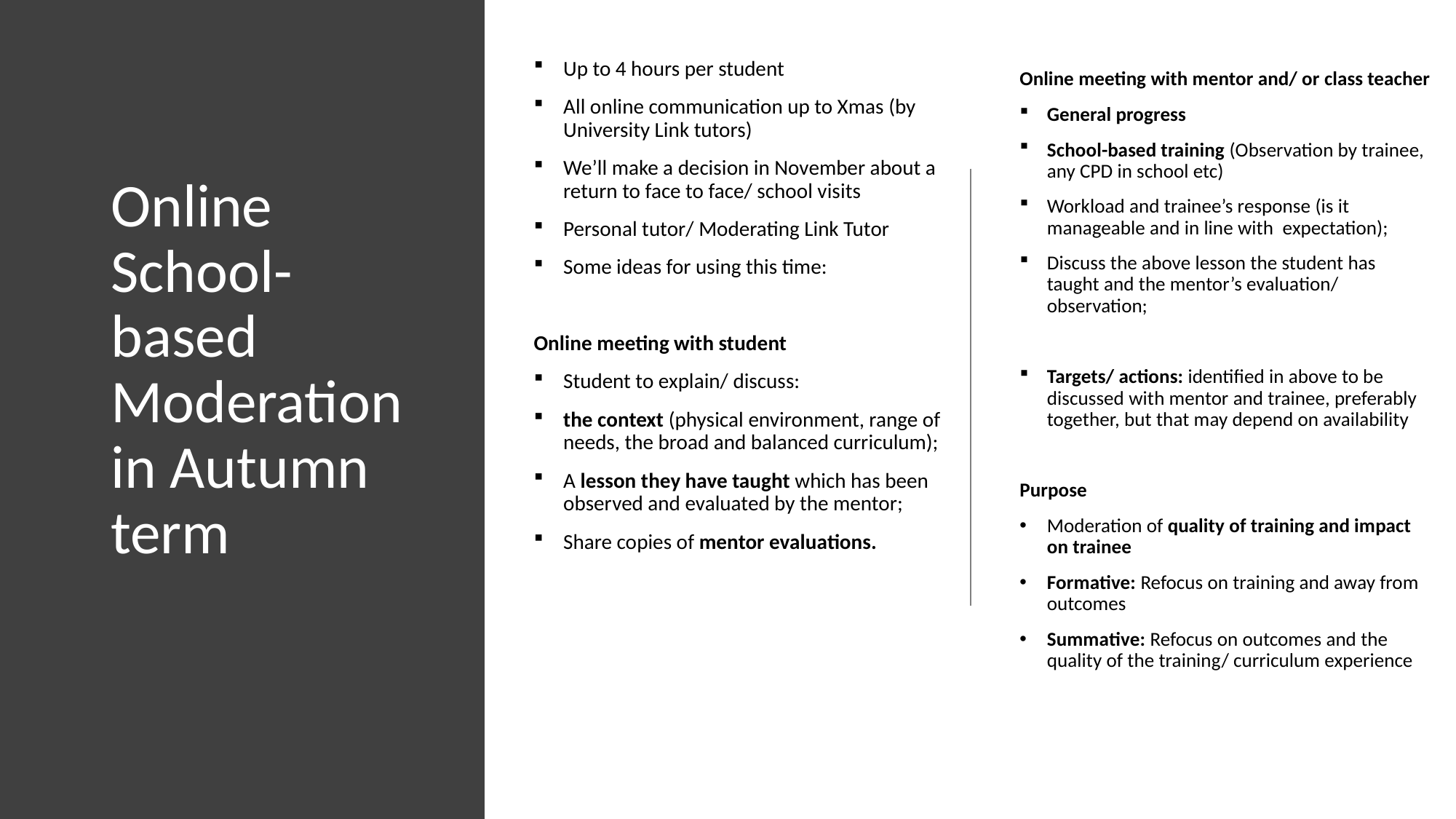

Up to 4 hours per student
All online communication up to Xmas (by University Link tutors)
We’ll make a decision in November about a return to face to face/ school visits
Personal tutor/ Moderating Link Tutor
Some ideas for using this time:

Online meeting with student
Student to explain/ discuss:
the context (physical environment, range of needs, the broad and balanced curriculum);
A lesson they have taught which has been observed and evaluated by the mentor;
Share copies of mentor evaluations.

Online meeting with mentor and/ or class teacher
General progress
School-based training (Observation by trainee, any CPD in school etc)
Workload and trainee’s response (is it manageable and in line with  expectation);
Discuss the above lesson the student has taught and the mentor’s evaluation/ observation;

Targets/ actions: identified in above to be discussed with mentor and trainee, preferably together, but that may depend on availability

Purpose
Moderation of quality of training and impact on trainee
Formative: Refocus on training and away from outcomes
Summative: Refocus on outcomes and the quality of the training/ curriculum experience

# Online School-based Moderation in Autumn term